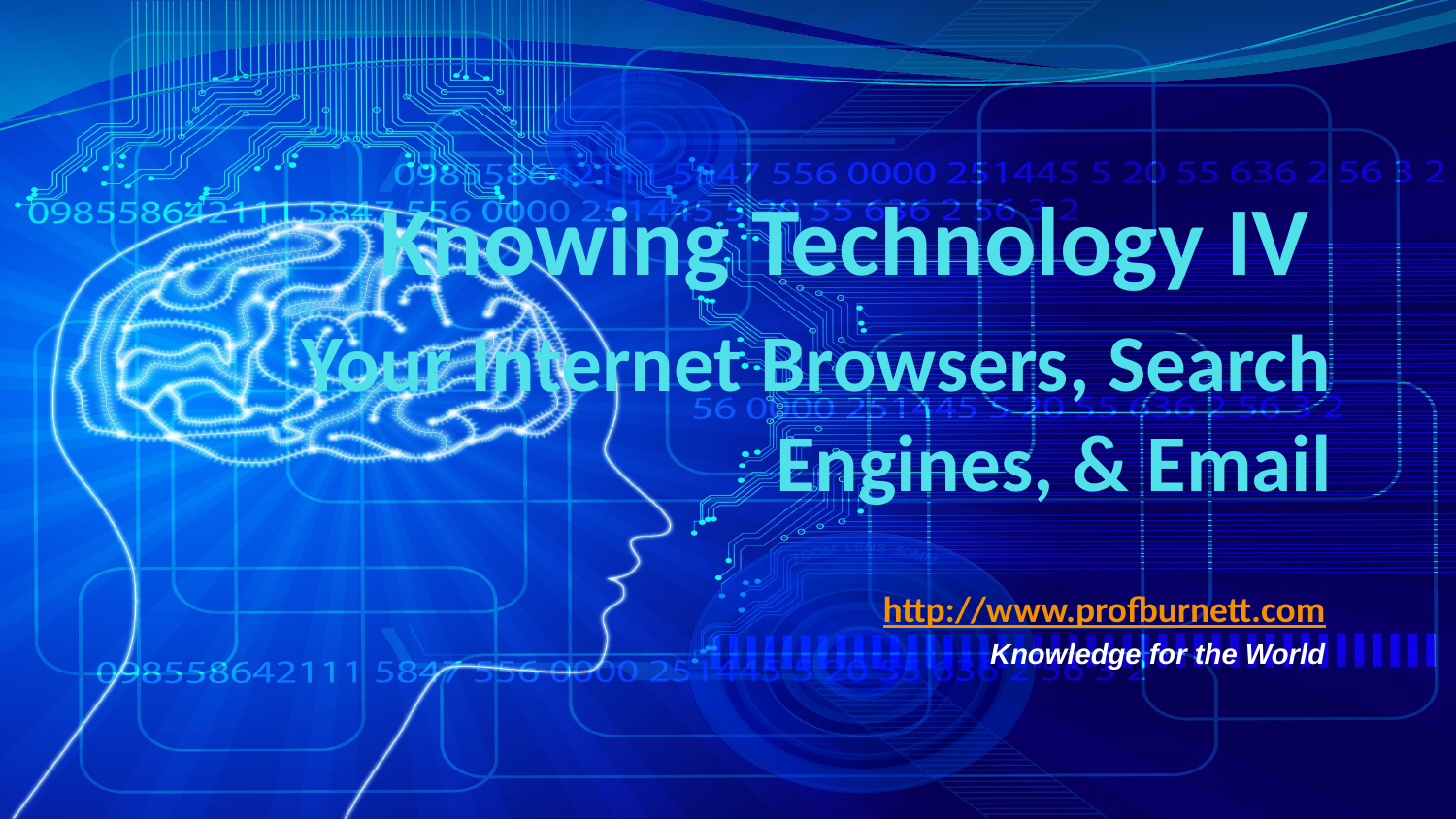

# Knowing Technology IV Your Internet Browsers, Search Engines, & Email
http://www.profburnett.com
Knowledge for the World